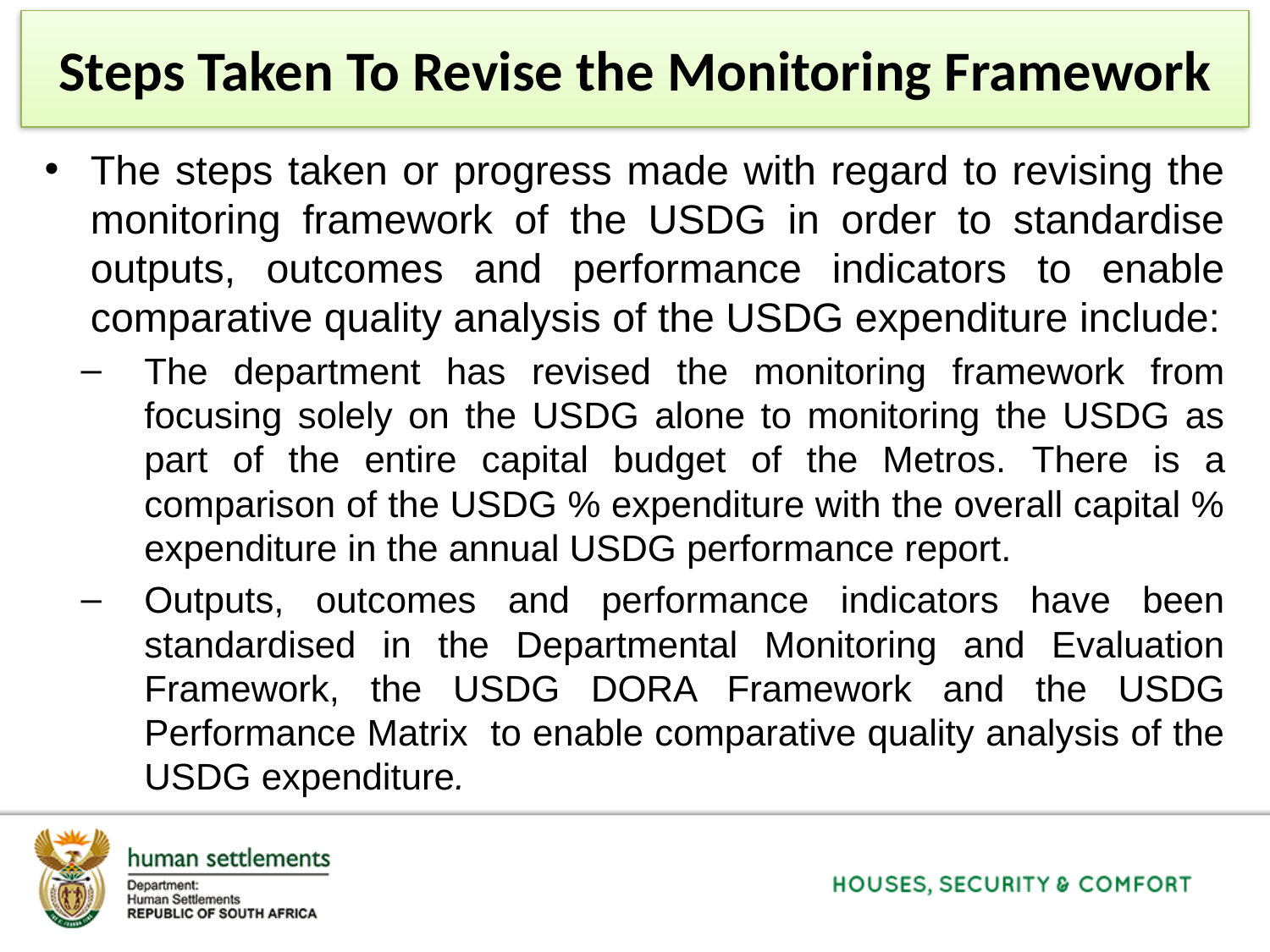

# Steps Taken To Revise the Monitoring Framework
The steps taken or progress made with regard to revising the monitoring framework of the USDG in order to standardise outputs, outcomes and performance indicators to enable comparative quality analysis of the USDG expenditure include:
The department has revised the monitoring framework from focusing solely on the USDG alone to monitoring the USDG as part of the entire capital budget of the Metros. There is a comparison of the USDG % expenditure with the overall capital % expenditure in the annual USDG performance report.
Outputs, outcomes and performance indicators have been standardised in the Departmental Monitoring and Evaluation Framework, the USDG DORA Framework and the USDG Performance Matrix  to enable comparative quality analysis of the USDG expenditure.